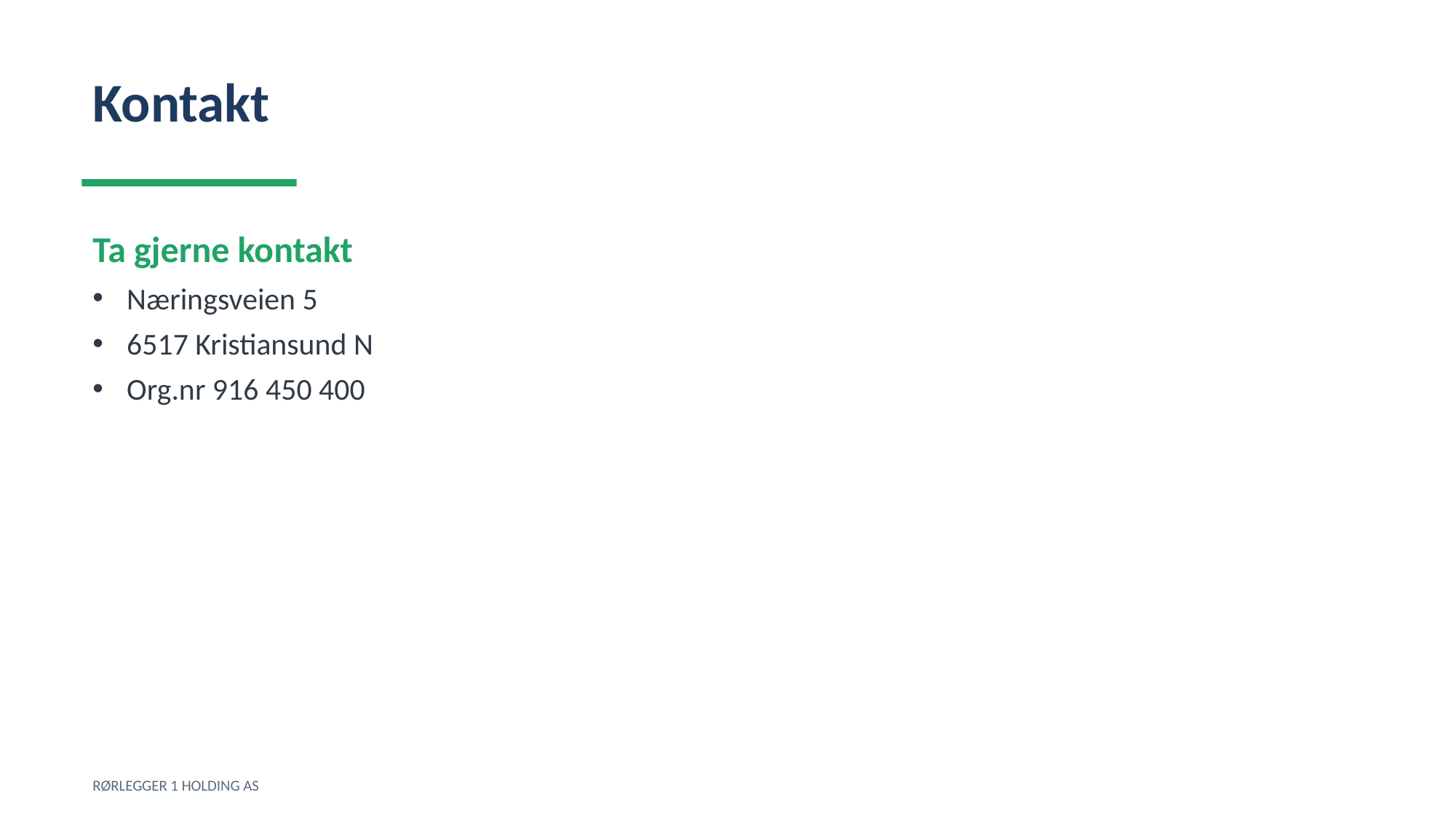

Kontakt

Ta gjerne kontakt
Næringsveien 5
6517 Kristiansund N
Org.nr 916 450 400
RØRLEGGER 1 HOLDING AS